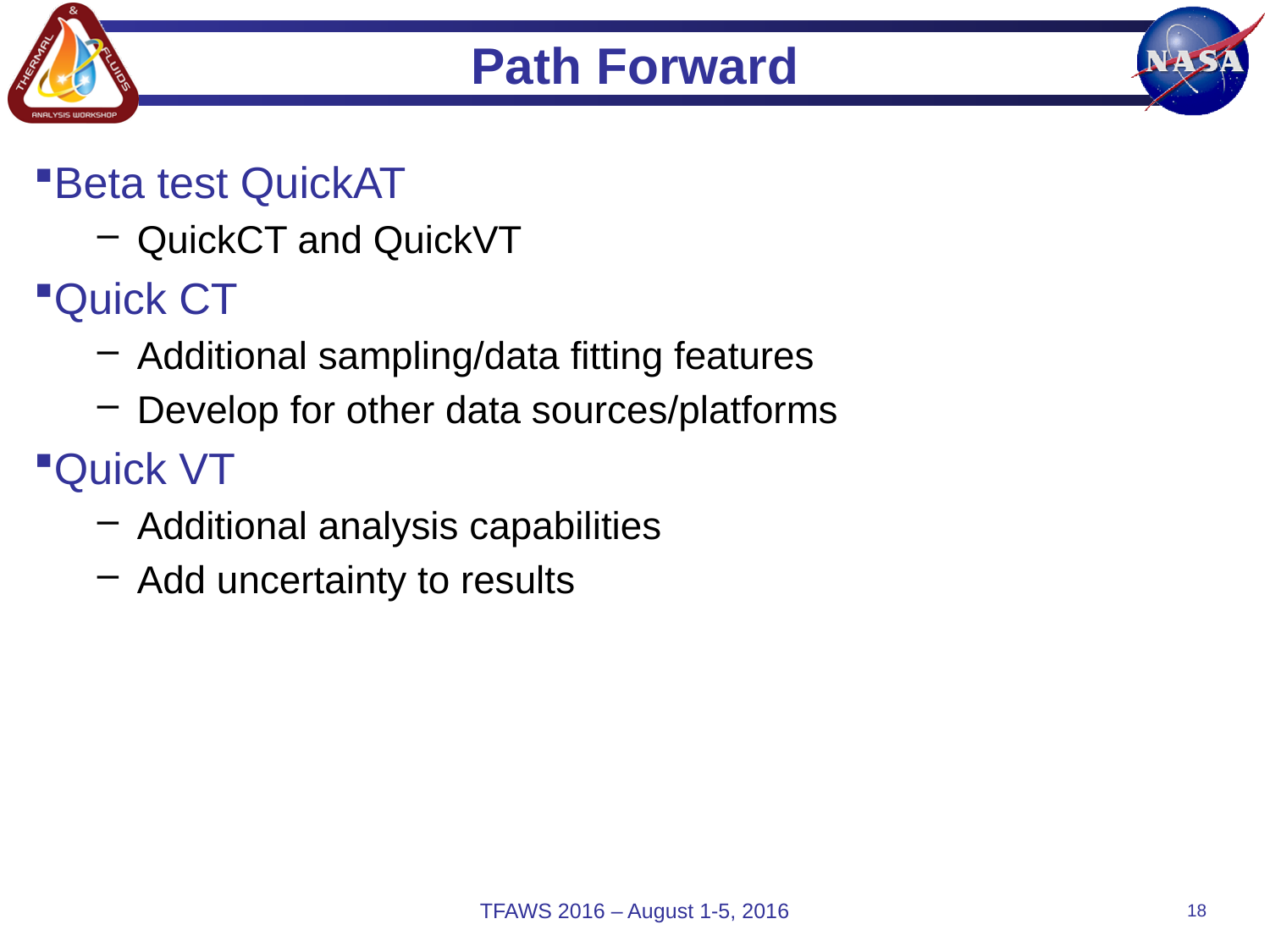

# Path Forward
Beta test QuickAT
QuickCT and QuickVT
Quick CT
Additional sampling/data fitting features
Develop for other data sources/platforms
Quick VT
Additional analysis capabilities
Add uncertainty to results

TFAWS 2016 – August 1-5, 2016
18